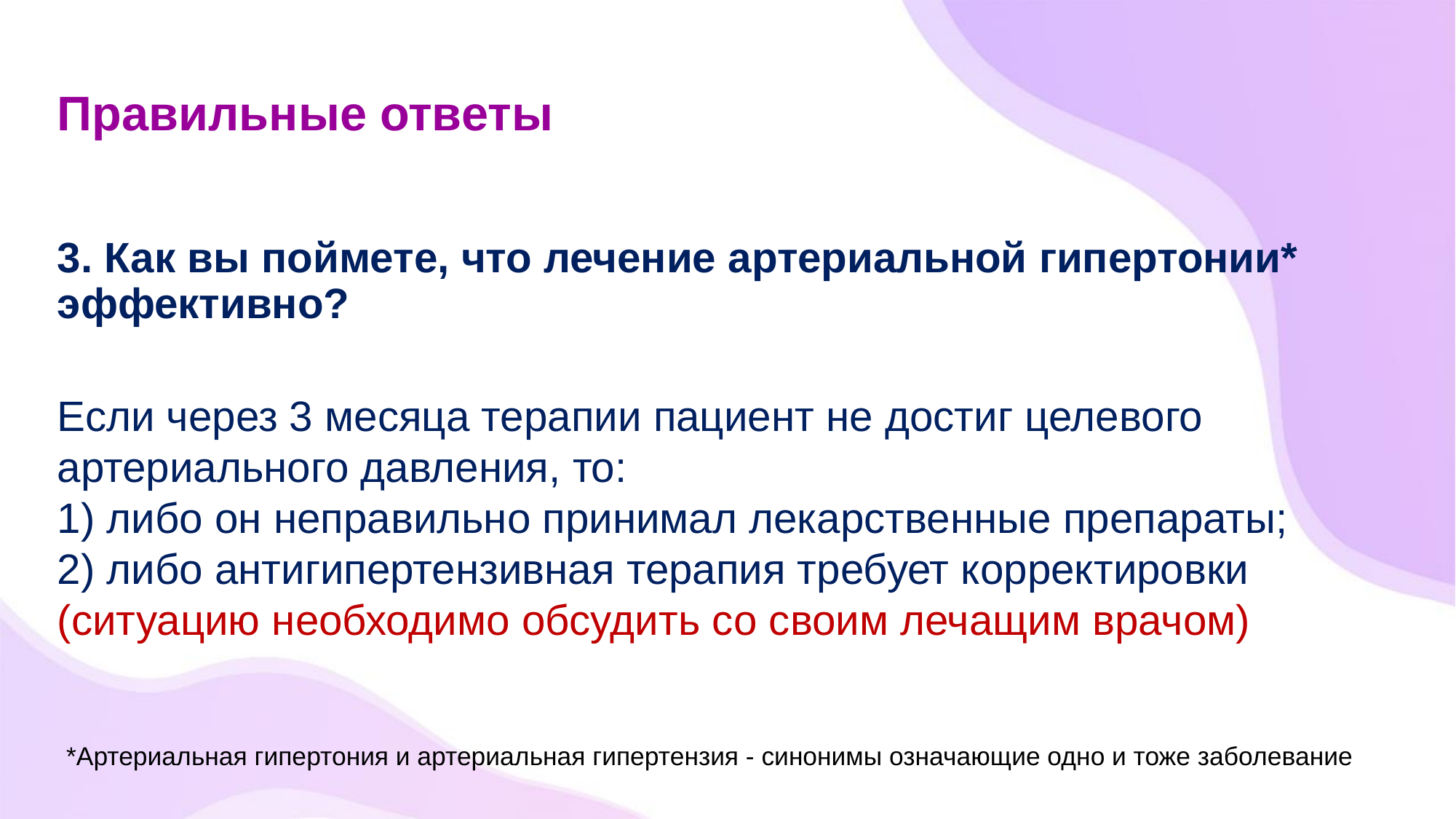

# Правильные ответы
3. Как вы поймете, что лечение артериальной гипертонии*  эффективно?

Если через 3 месяца терапии пациент не достиг целевого артериального давления, то:
1) либо он неправильно принимал лекарственные препараты;
2) либо антигипертензивная терапия требует корректировки
(ситуацию необходимо обсудить со своим лечащим врачом)

*Артериальная гипертония и артериальная гипертензия - синонимы означающие одно и тоже заболевание